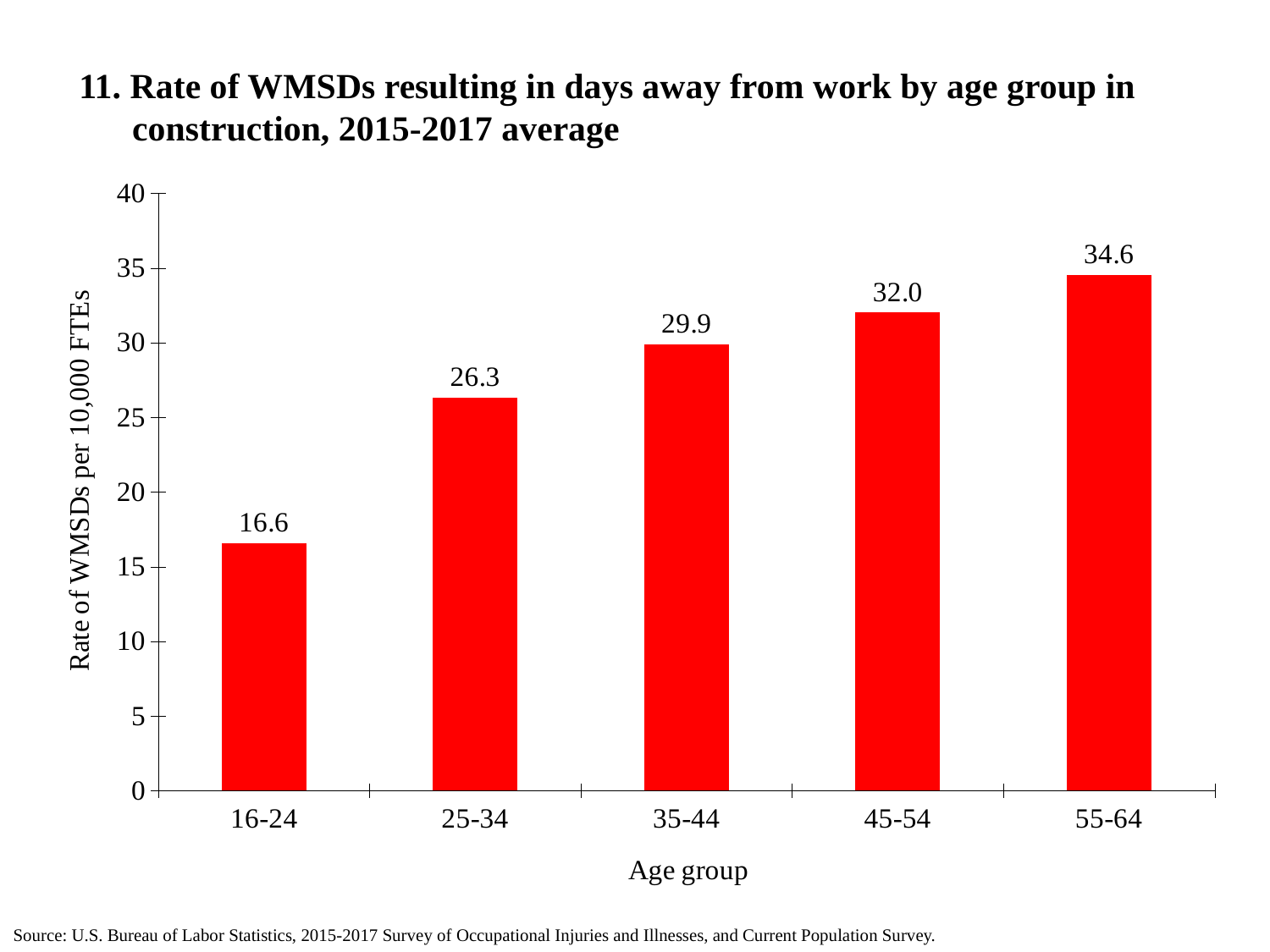

# 11. Rate of WMSDs resulting in days away from work by age group in construction, 2015-2017 average

### Chart

| Category | 2015-2017 |
|---|---|
| 16-24 | 16.57398920949023 |
| 25-34 | 26.329558255280652 |
| 35-44 | 29.867919456720934 |
| 45-54 | 32.01737819063809 |
| 55-64 | 34.559516831105014 |
Source: U.S. Bureau of Labor Statistics, 2015-2017 Survey of Occupational Injuries and Illnesses, and Current Population Survey.